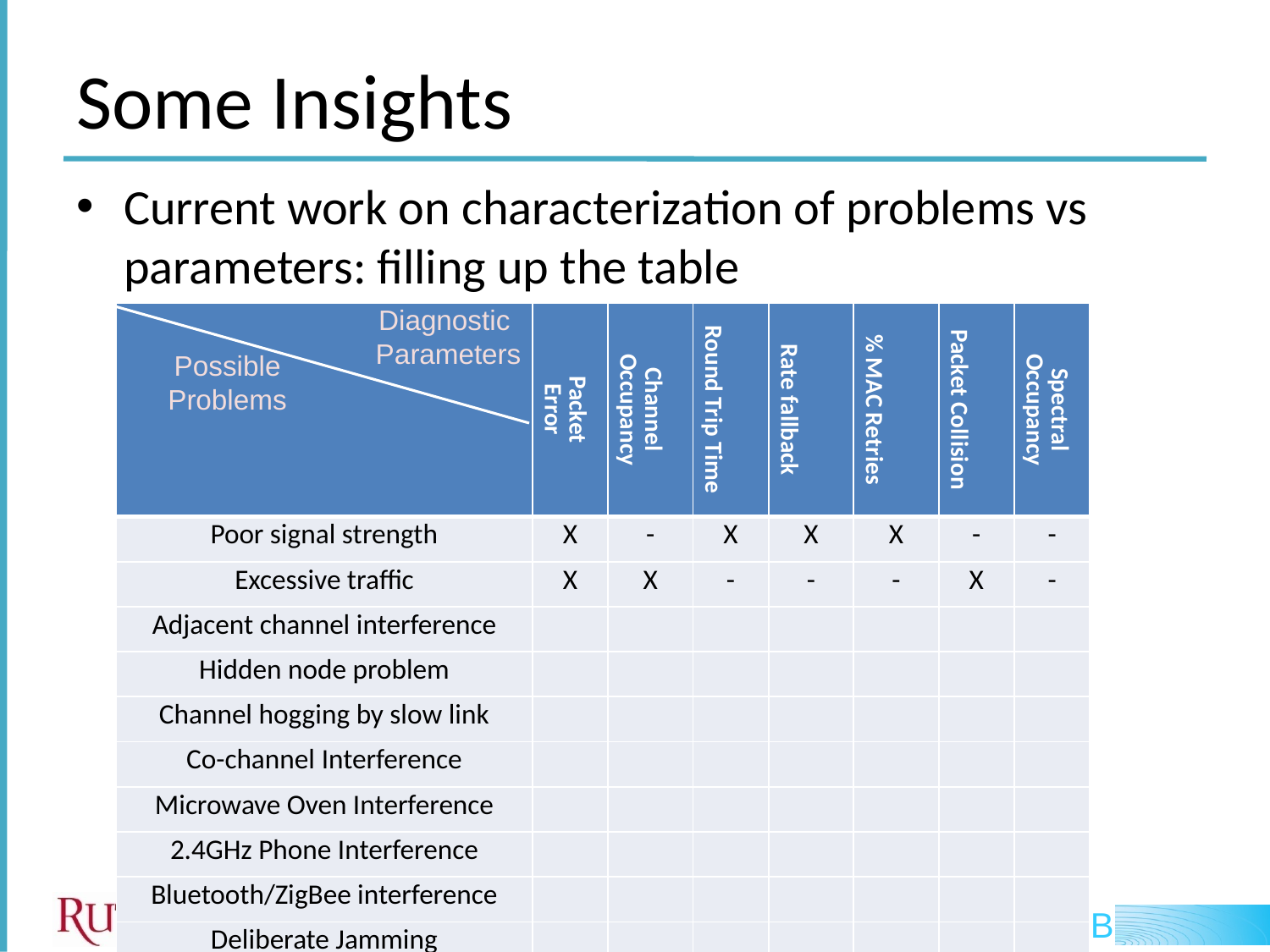

# Some Insights
Current work on characterization of problems vs parameters: filling up the table
Diagnostic
 Parameters
|  | Packet Error | Channel Occupancy | Round Trip Time | Rate fallback | % MAC Retries | Packet Collision | Spectral Occupancy |
| --- | --- | --- | --- | --- | --- | --- | --- |
| Poor signal strength | X | - | X | X | X | - | - |
| Excessive traffic | X | X | - | - | - | X | - |
| Adjacent channel interference |  |  |  |  |  |  |  |
| Hidden node problem |  |  |  |  |  |  |  |
| Channel hogging by slow link |  |  |  |  |  |  |  |
| Co-channel Interference |  |  |  |  |  |  |  |
| Microwave Oven Interference |  |  |  |  |  |  |  |
| 2.4GHz Phone Interference |  |  |  |  |  |  |  |
| Bluetooth/ZigBee interference |  |  |  |  |  |  |  |
| Deliberate Jamming |  |  |  |  |  |  |  |
Possible
Problems